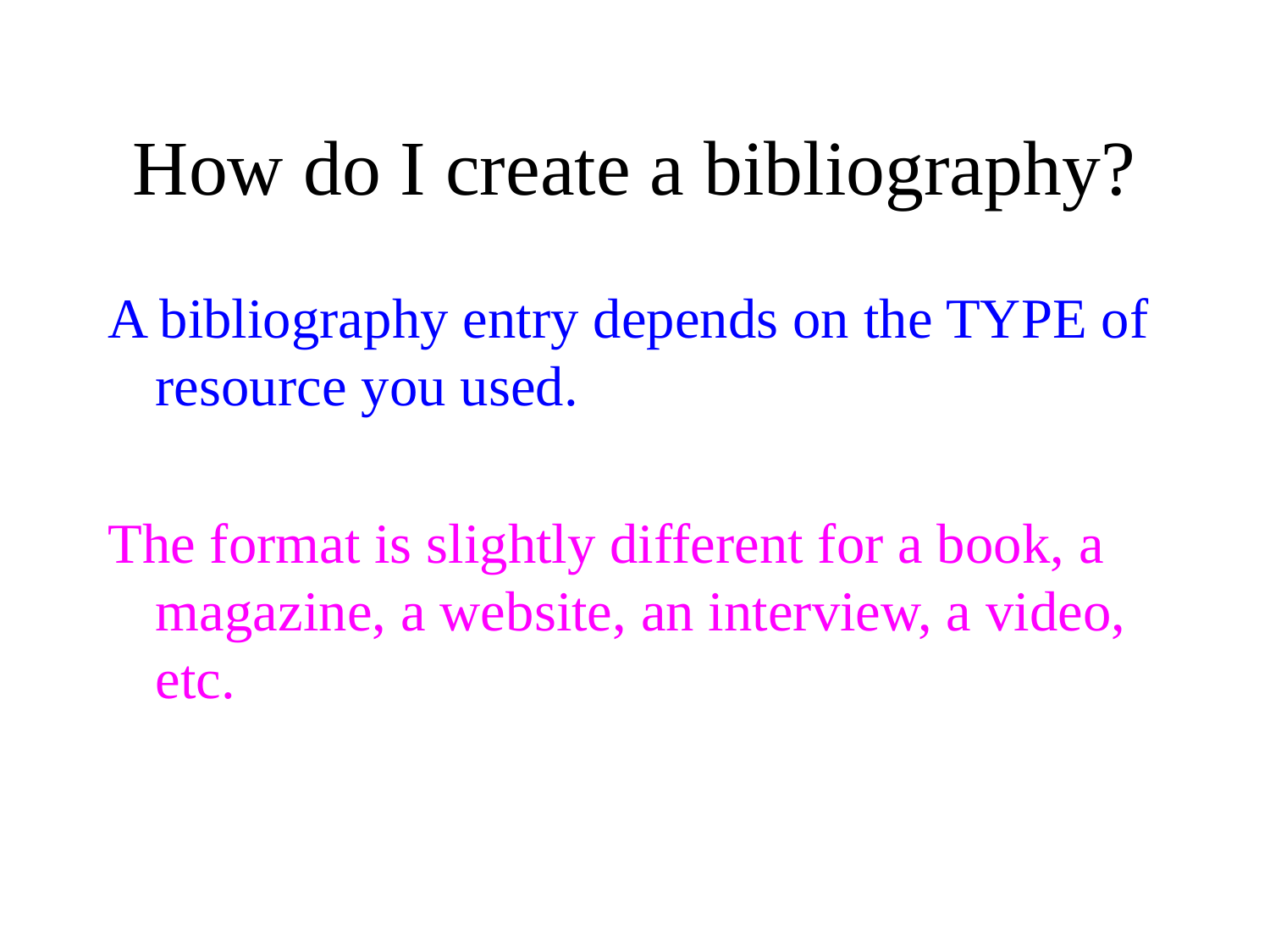

# How do I create a bibliography?
A bibliography entry depends on the TYPE of resource you used.

The format is slightly different for a book, a magazine, a website, an interview, a video, etc.